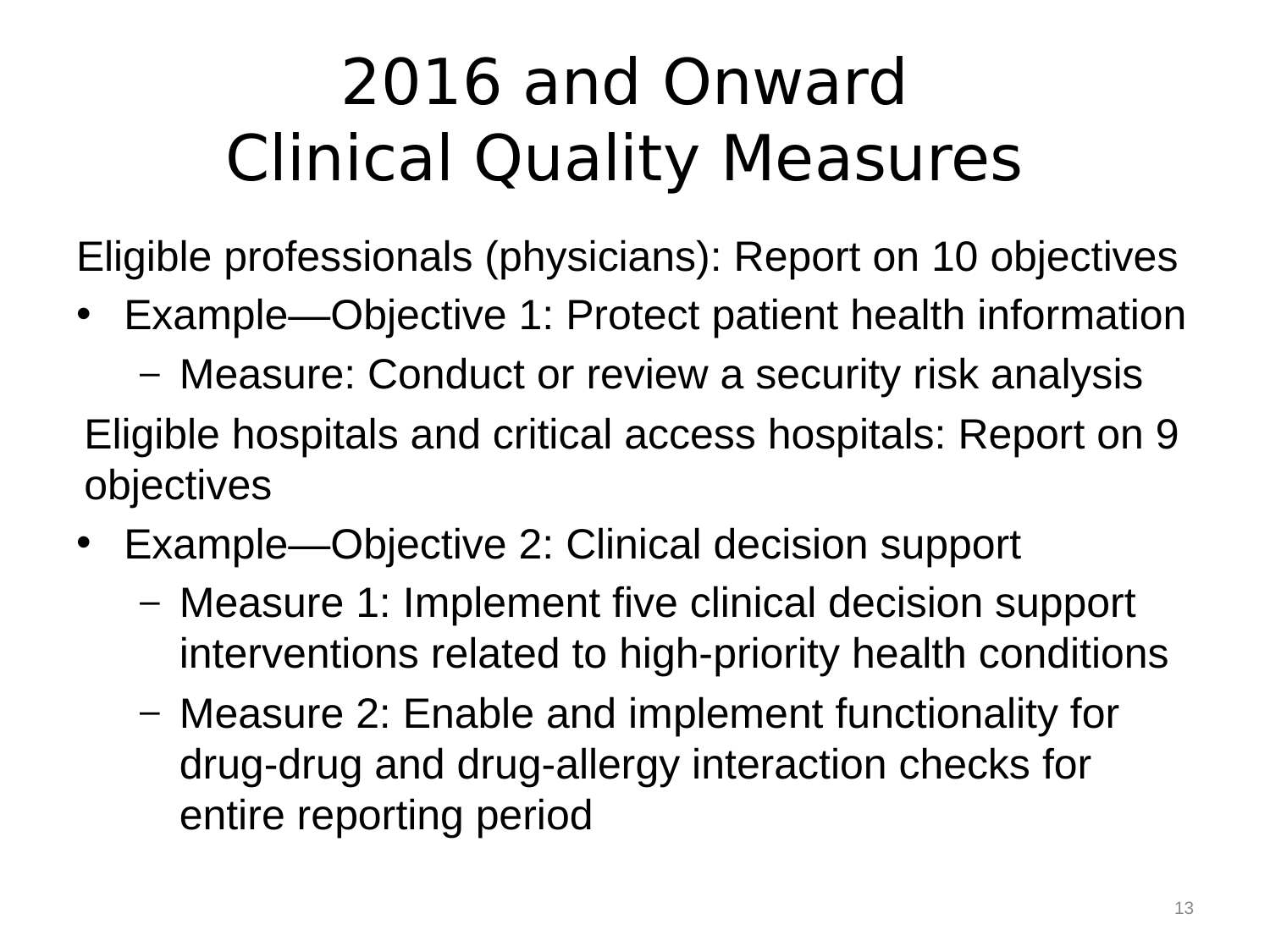

# 2016 and Onward Clinical Quality Measures
Eligible professionals (physicians): Report on 10 objectives
Example—Objective 1: Protect patient health information
Measure: Conduct or review a security risk analysis
Eligible hospitals and critical access hospitals: Report on 9  objectives
Example—Objective 2: Clinical decision support
Measure 1: Implement five clinical decision support interventions related to high-priority health conditions
Measure 2: Enable and implement functionality for drug-drug and drug-allergy interaction checks for entire reporting period
13